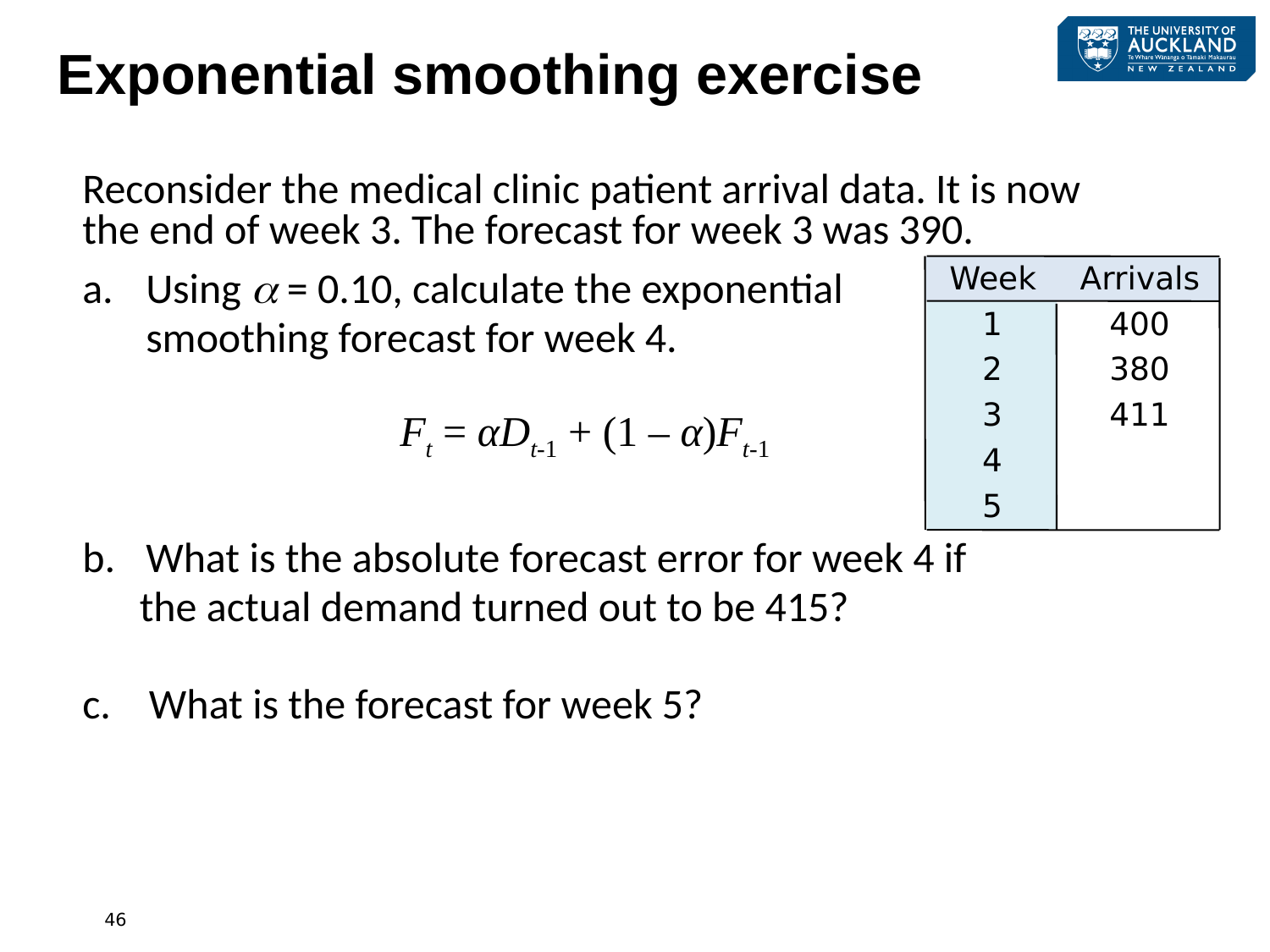

# Exponential smoothing exercise
Reconsider the medical clinic patient arrival data. It is now the end of week 3. The forecast for week 3 was 390.
Using α = 0.10, calculate the exponential
	smoothing forecast for week 4.
		Ft = αDt-1 + (1 – α)Ft-1

What is the absolute forecast error for week 4 if
      the actual demand turned out to be 415?

c.    What is the forecast for week 5?

Week
Arrivals

1
400

2
380
3
411
4
5

46